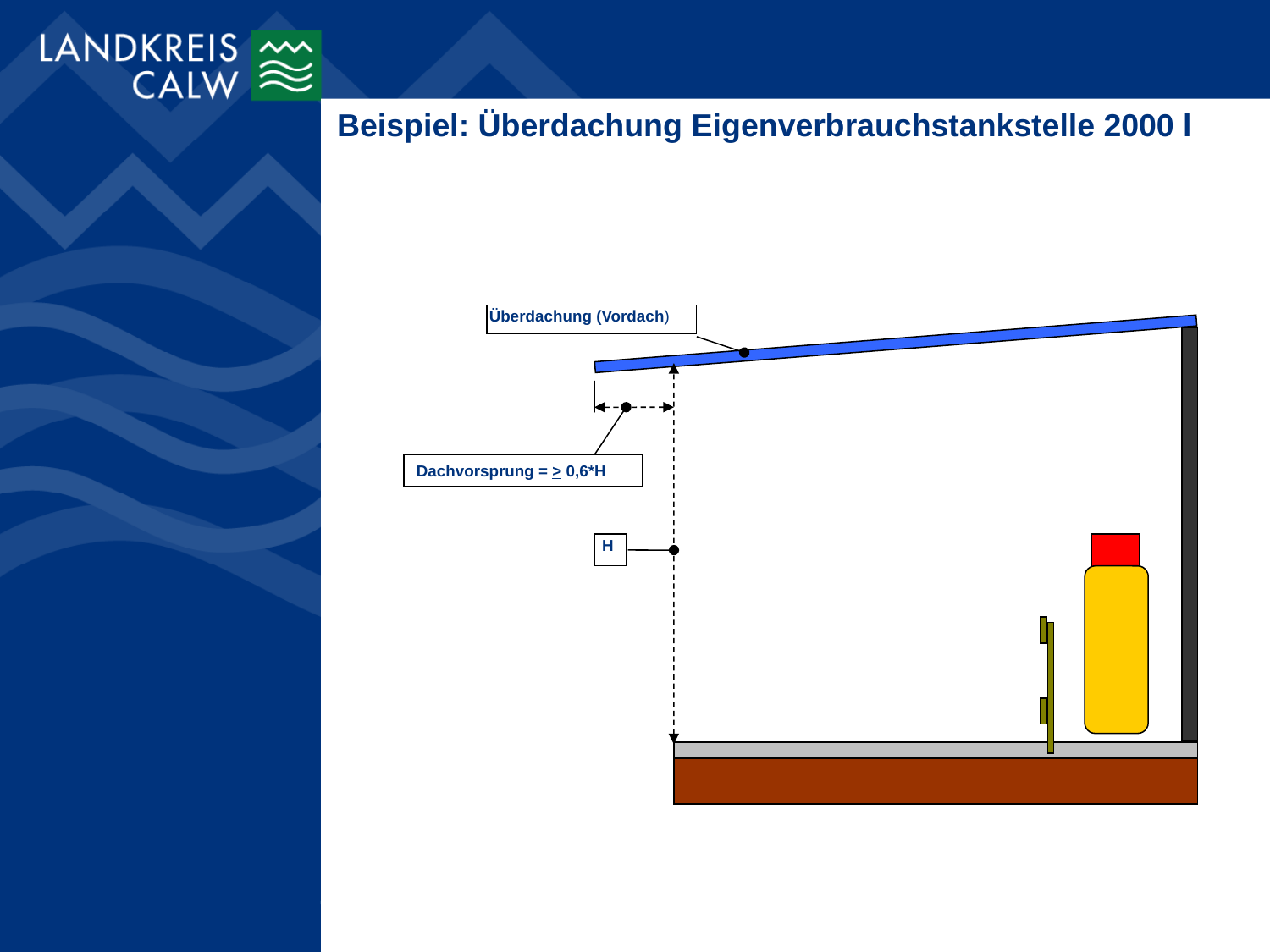

Beispiel: Überdachung Eigenverbrauchstankstelle 2000 l
Überdachung (Vordach)

Dachvorsprung = > 0,6*H
H